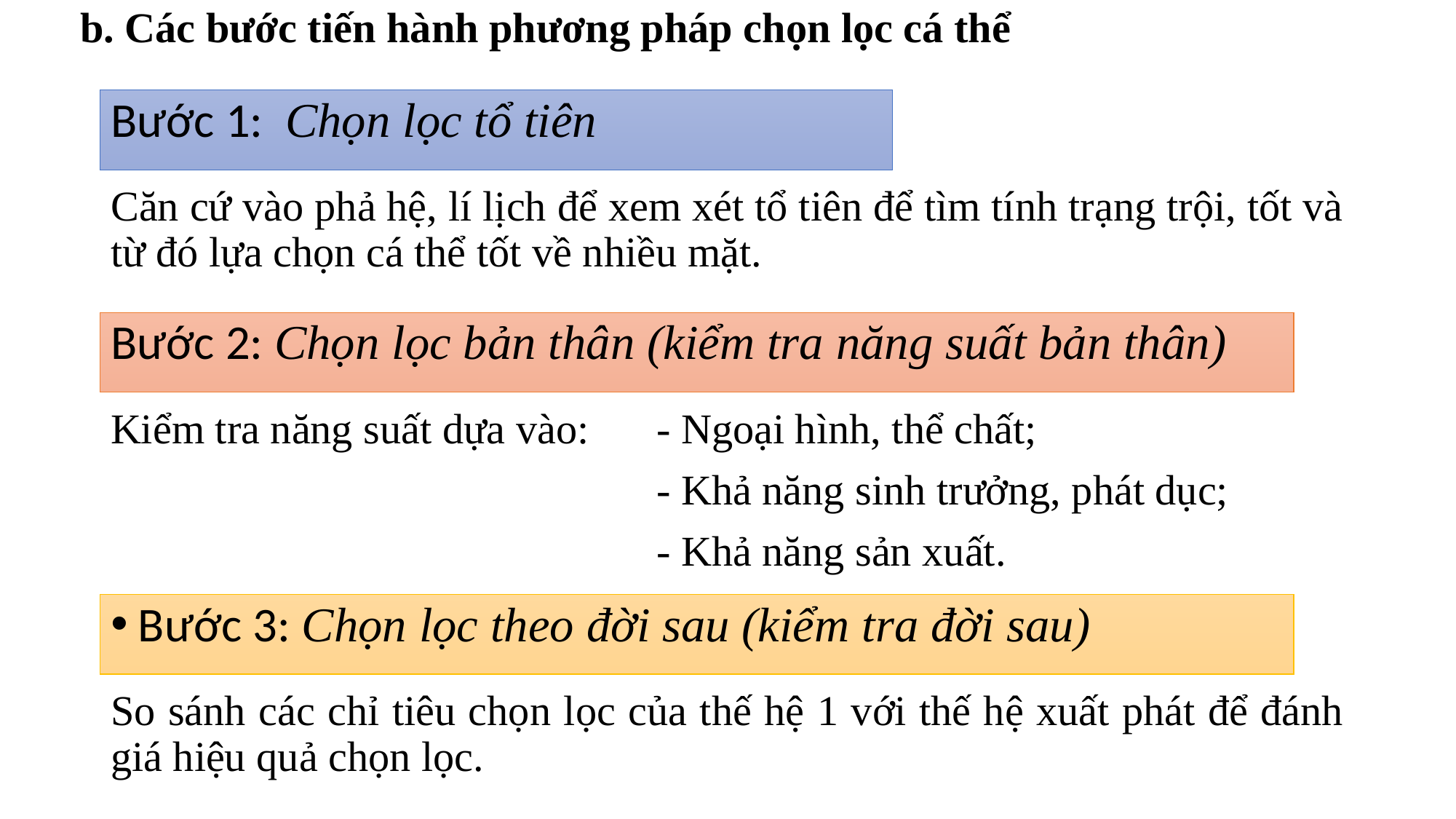

b. Các bước tiến hành phương pháp chọn lọc cá thể
Bước 1:  Chọn lọc tổ tiên

Căn cứ vào phả hệ, lí lịch để xem xét tổ tiên để tìm tính trạng trội, tốt và từ đó lựa chọn cá thể tốt về nhiều mặt.
Bước 2: Chọn lọc bản thân (kiểm tra năng suất bản thân)
Kiểm tra năng suất dựa vào: 	- Ngoại hình, thể chất;
					- Khả năng sinh trưởng, phát dục;
					- Khả năng sản xuất.
Bước 3: Chọn lọc theo đời sau (kiểm tra đời sau)
So sánh các chỉ tiêu chọn lọc của thế hệ 1 với thế hệ xuất phát để đánh giá hiệu quả chọn lọc.